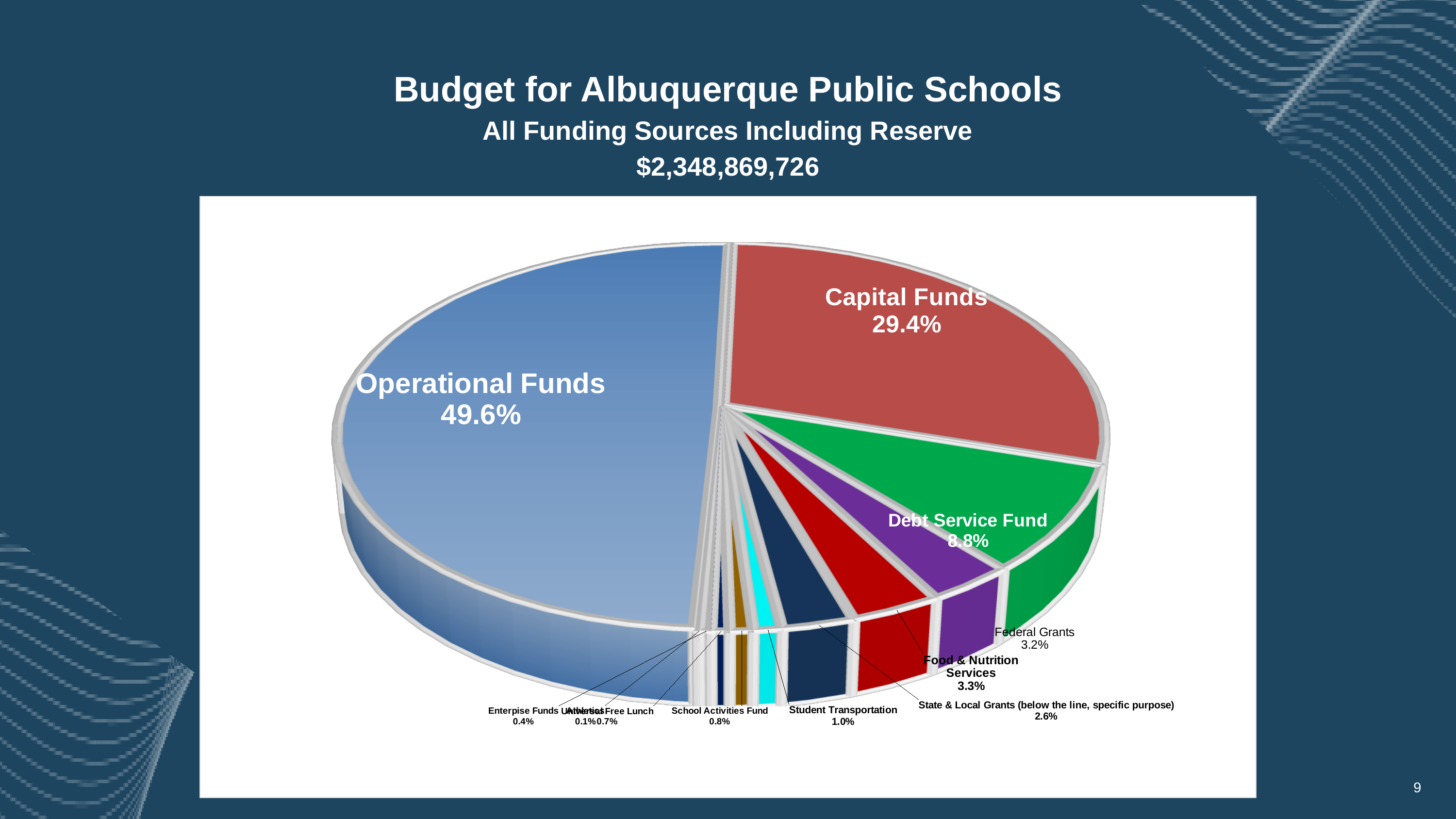

Budget for Albuquerque Public Schools
All Funding Sources Including Reserve
$2,348,869,726

[unsupported chart]

9